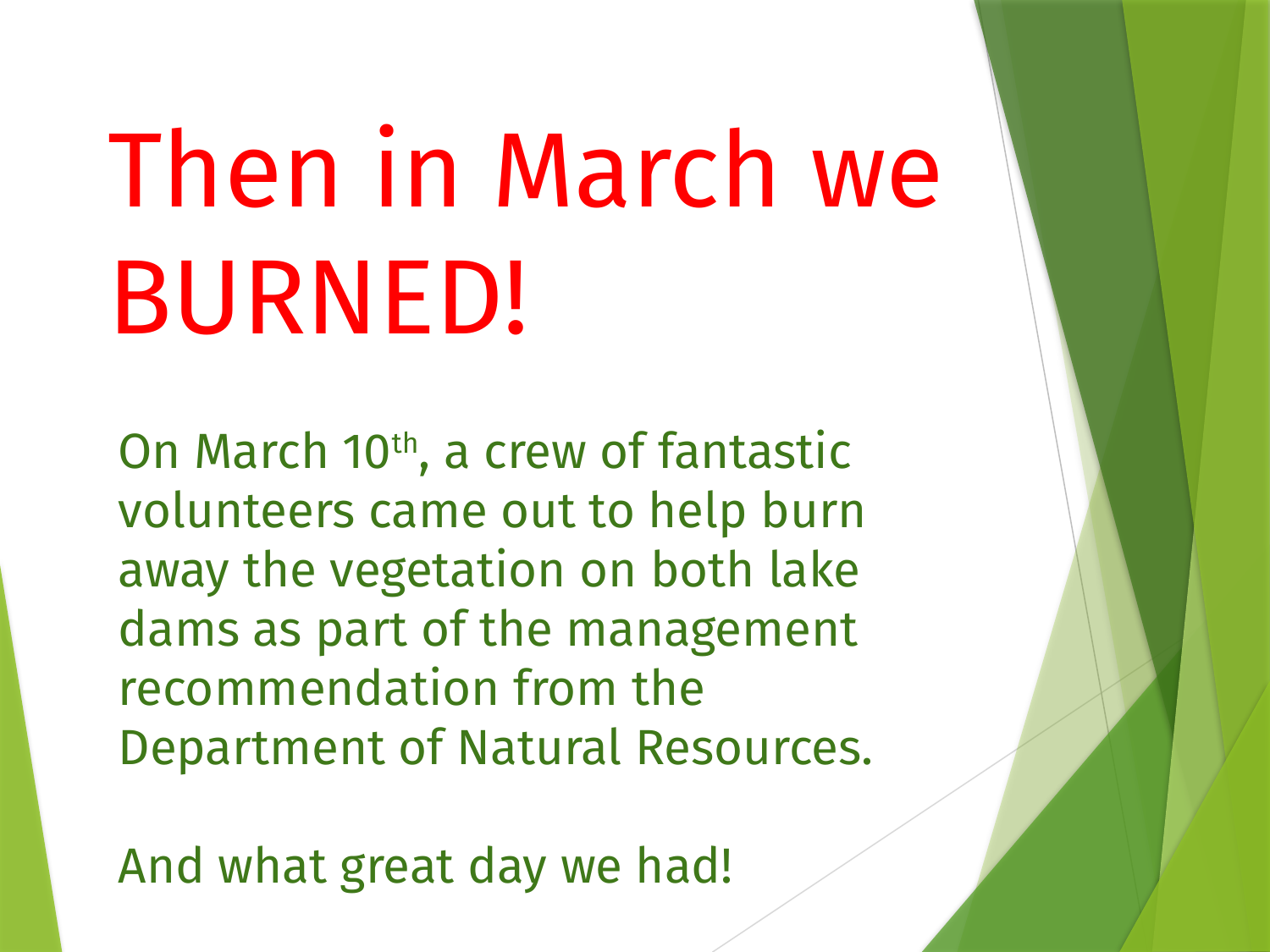

Then in March we BURNED!
On March 10th, a crew of fantastic volunteers came out to help burn away the vegetation on both lake dams as part of the management recommendation from the Department of Natural Resources.

And what great day we had!